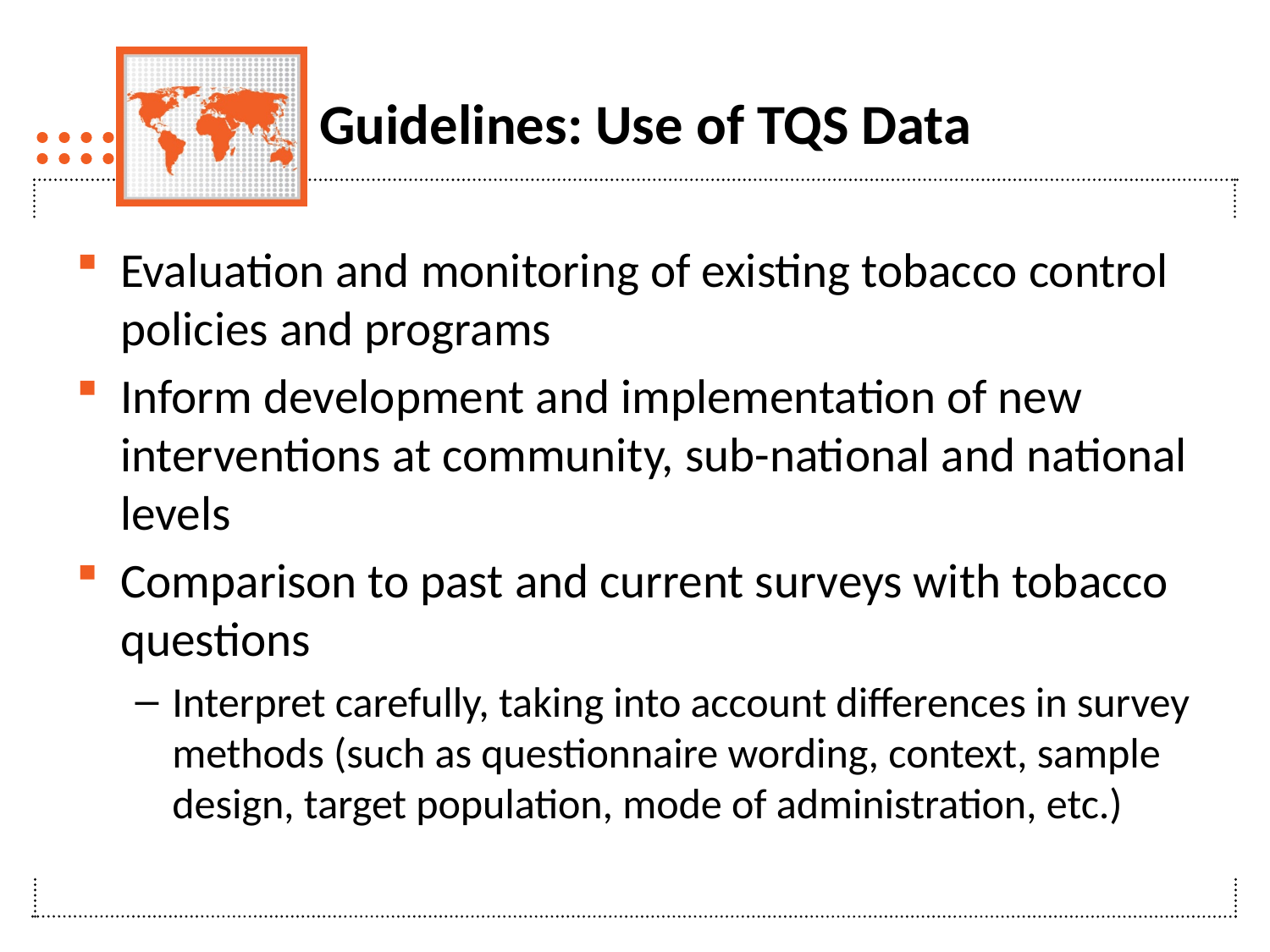

# Guidelines: Use of TQS Data
Evaluation and monitoring of existing tobacco control policies and programs
Inform development and implementation of new interventions at community, sub-national and national levels
Comparison to past and current surveys with tobacco questions
Interpret carefully, taking into account differences in survey methods (such as questionnaire wording, context, sample design, target population, mode of administration, etc.)